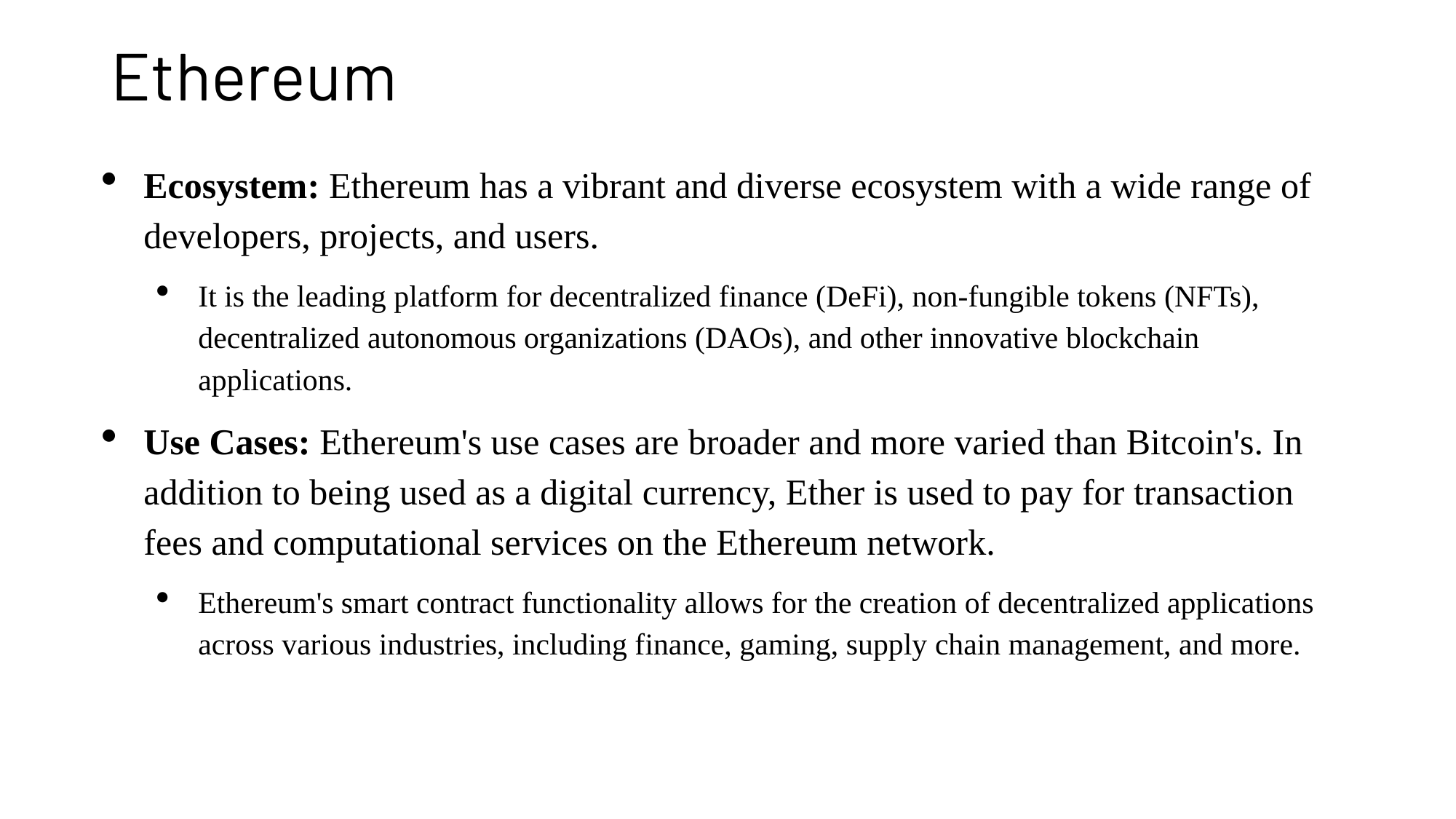

# Ethereum
Ecosystem: Ethereum has a vibrant and diverse ecosystem with a wide range of developers, projects, and users.
It is the leading platform for decentralized finance (DeFi), non-fungible tokens (NFTs), decentralized autonomous organizations (DAOs), and other innovative blockchain applications.
Use Cases: Ethereum's use cases are broader and more varied than Bitcoin's. In addition to being used as a digital currency, Ether is used to pay for transaction fees and computational services on the Ethereum network.
Ethereum's smart contract functionality allows for the creation of decentralized applications across various industries, including finance, gaming, supply chain management, and more.